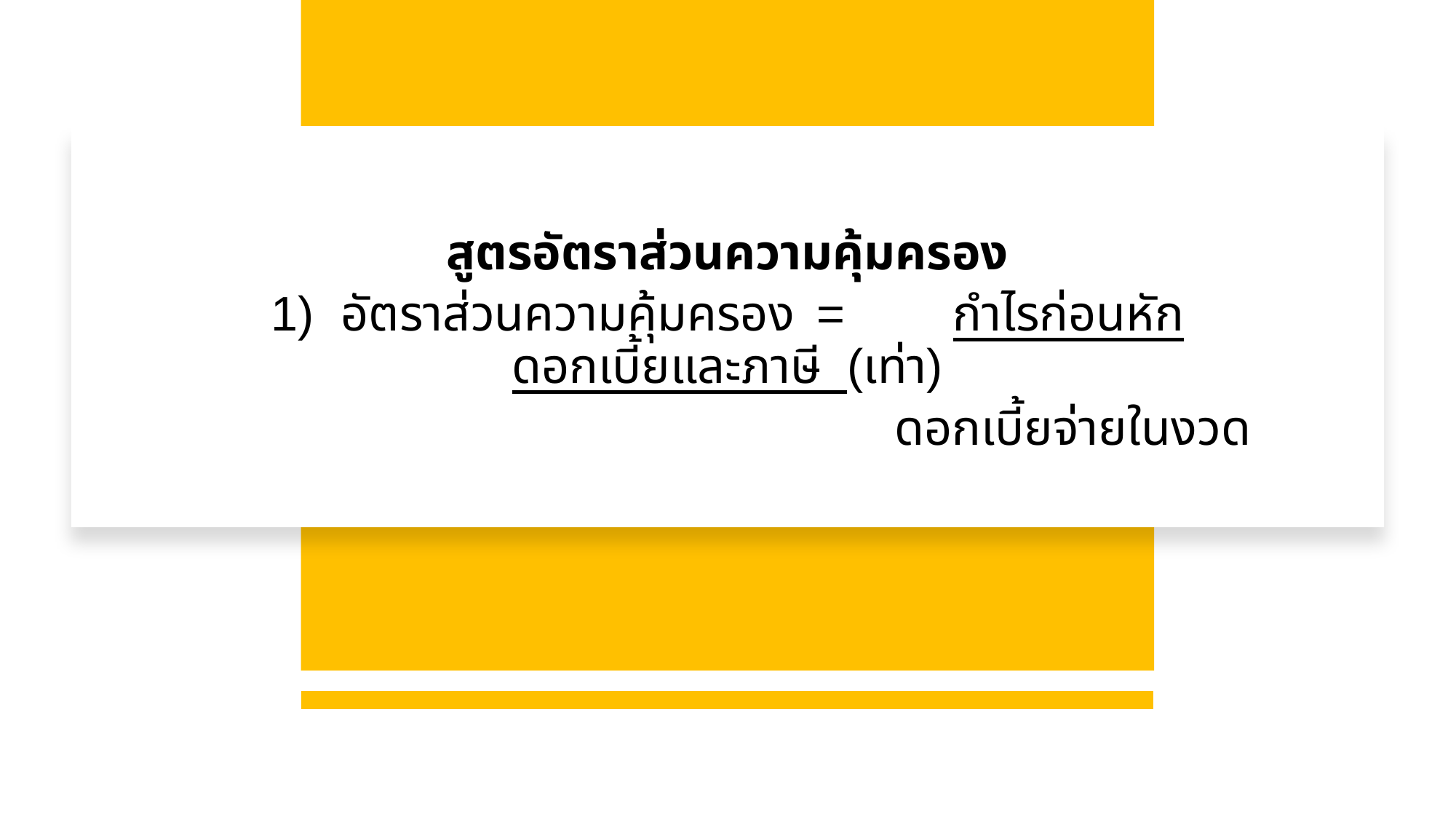

สูตรอัตราส่วนความคุ้มครอง
1)  อัตราส่วนความคุ้มครอง	=        กำไรก่อนหักดอกเบี้ยและภาษี  (เท่า)
                                                       ดอกเบี้ยจ่ายในงวด